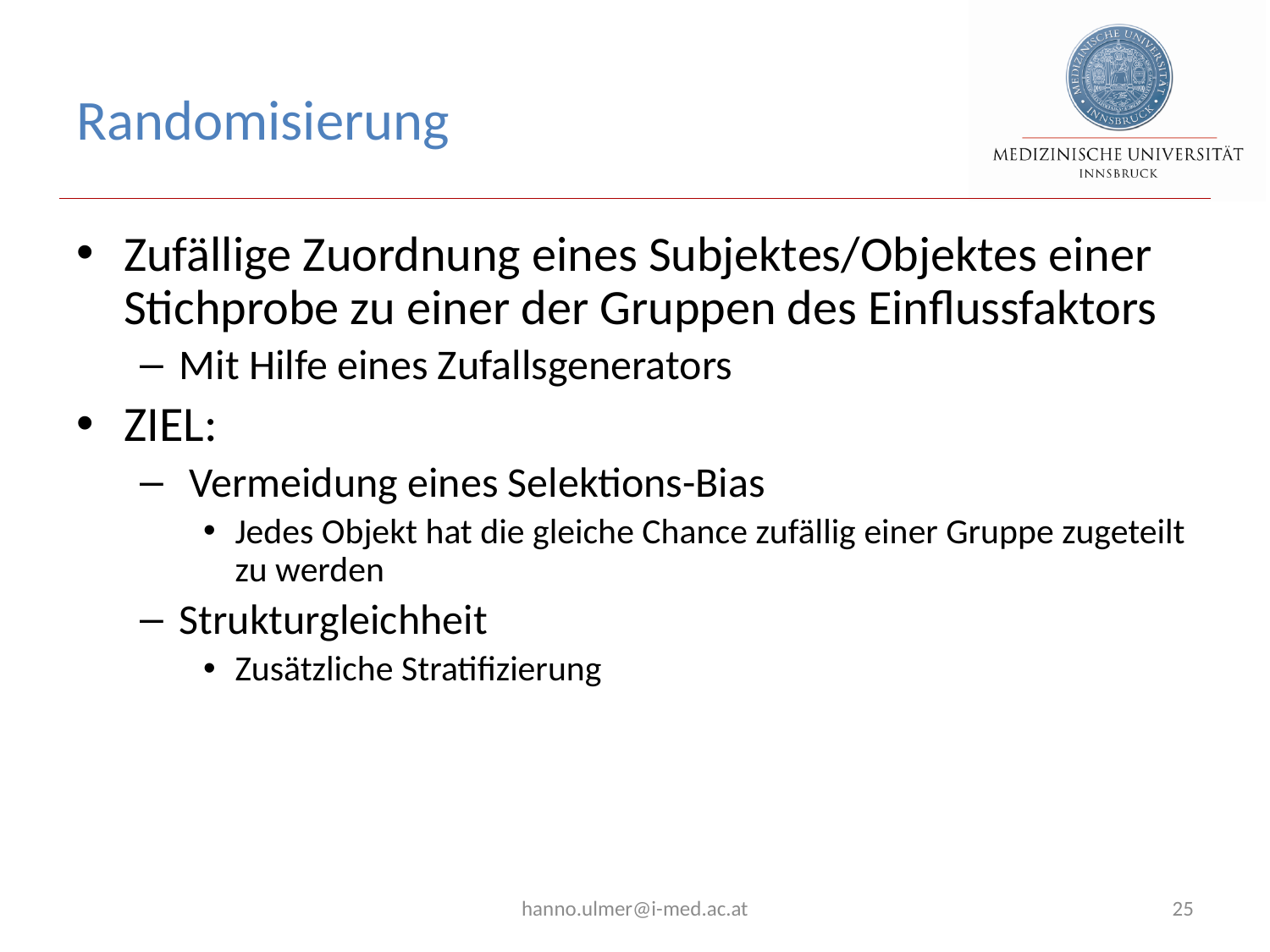

# Randomisierung
Zufällige Zuordnung eines Subjektes/Objektes einer Stichprobe zu einer der Gruppen des Einflussfaktors
Mit Hilfe eines Zufallsgenerators
ZIEL:
 Vermeidung eines Selektions-Bias
Jedes Objekt hat die gleiche Chance zufällig einer Gruppe zugeteilt zu werden
Strukturgleichheit
Zusätzliche Stratifizierung
hanno.ulmer@i-med.ac.at
25